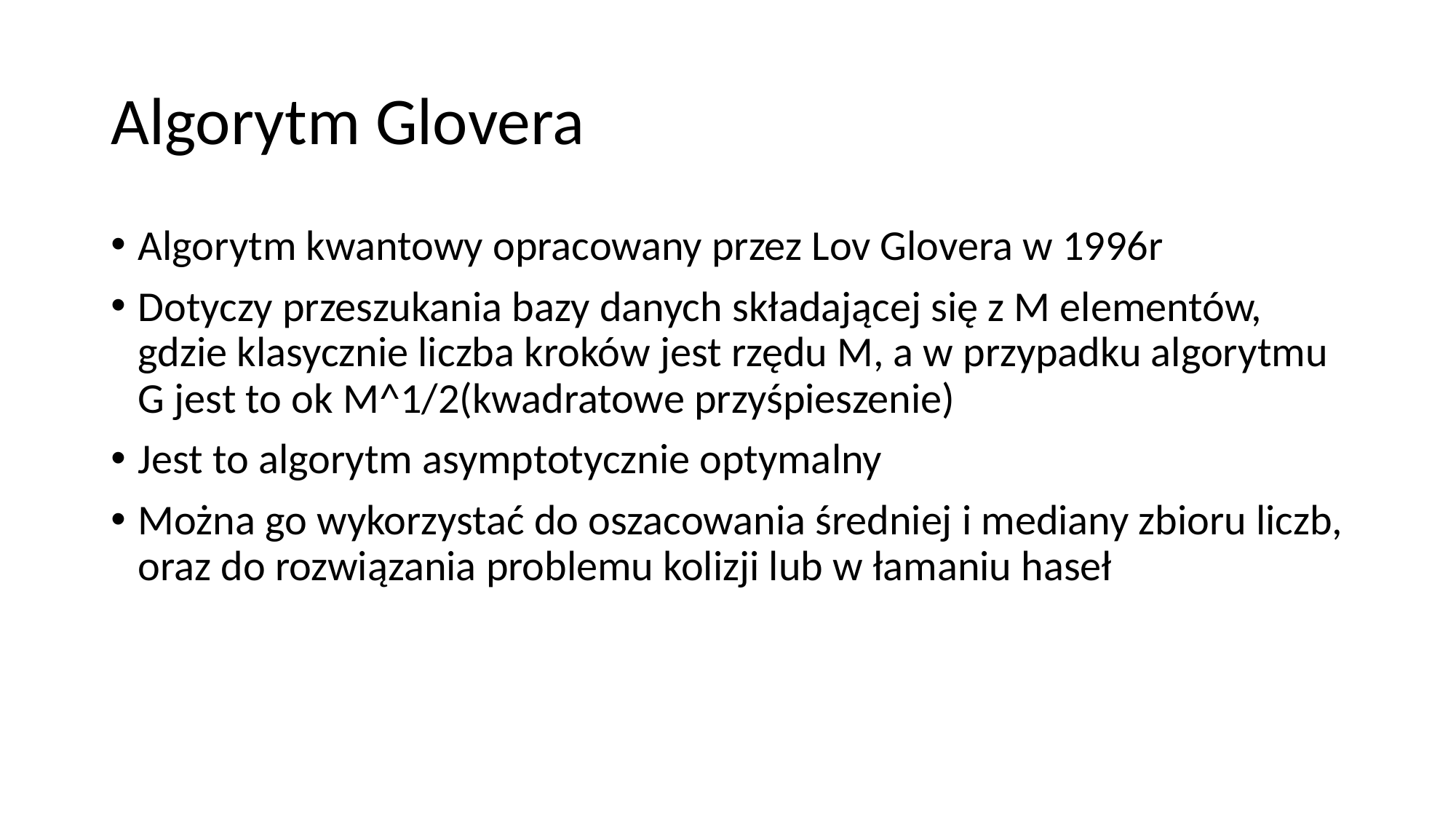

# Algorytm Glovera
Algorytm kwantowy opracowany przez Lov Glovera w 1996r
Dotyczy przeszukania bazy danych składającej się z M elementów, gdzie klasycznie liczba kroków jest rzędu M, a w przypadku algorytmu G jest to ok M^1/2(kwadratowe przyśpieszenie)
Jest to algorytm asymptotycznie optymalny
Można go wykorzystać do oszacowania średniej i mediany zbioru liczb, oraz do rozwiązania problemu kolizji lub w łamaniu haseł